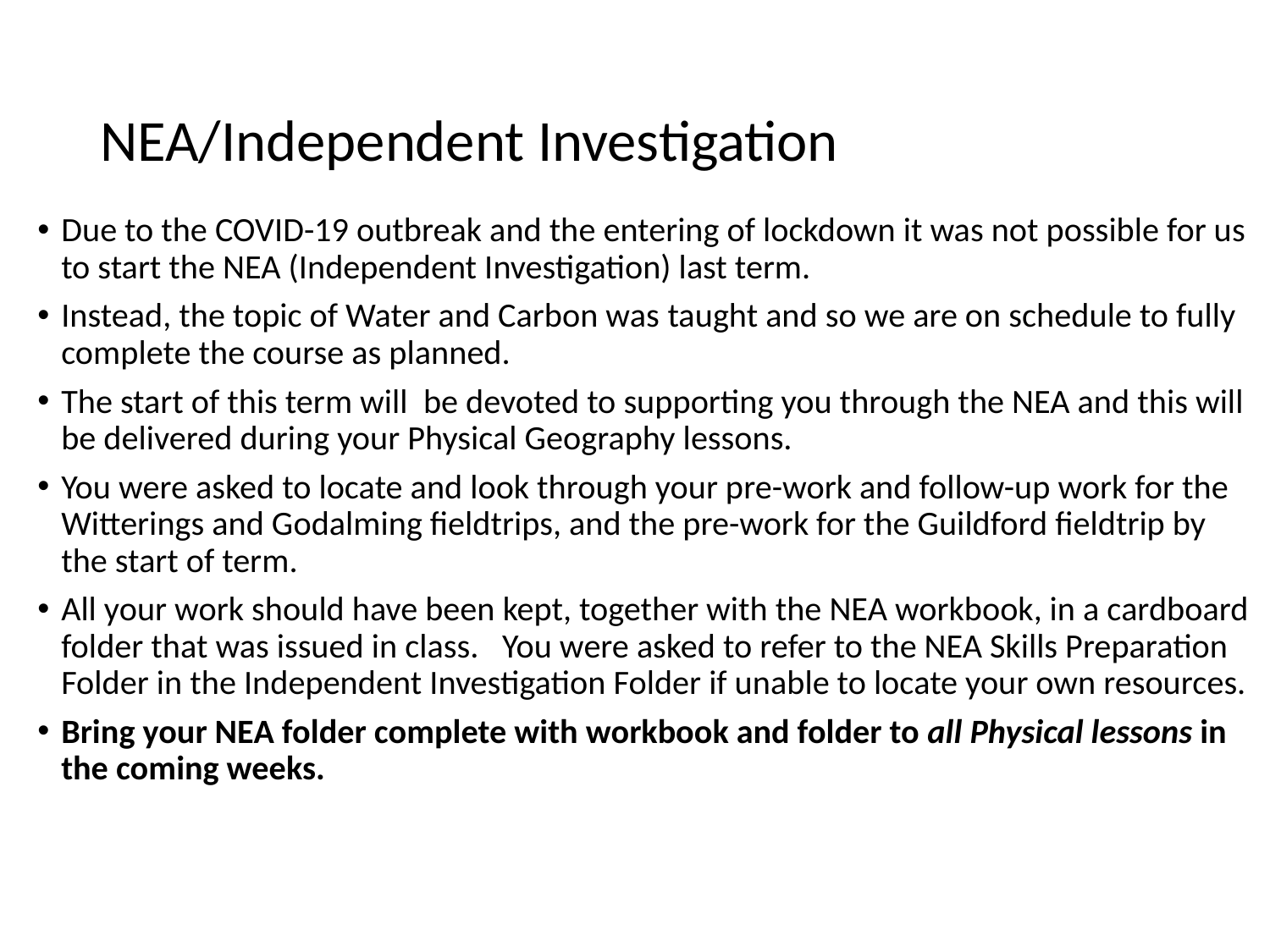

# NEA/Independent Investigation
Due to the COVID-19 outbreak and the entering of lockdown it was not possible for us to start the NEA (Independent Investigation) last term.
Instead, the topic of Water and Carbon was taught and so we are on schedule to fully complete the course as planned.
The start of this term will  be devoted to supporting you through the NEA and this will be delivered during your Physical Geography lessons.
You were asked to locate and look through your pre-work and follow-up work for the Witterings and Godalming fieldtrips, and the pre-work for the Guildford fieldtrip by the start of term.
All your work should have been kept, together with the NEA workbook, in a cardboard folder that was issued in class.   You were asked to refer to the NEA Skills Preparation Folder in the Independent Investigation Folder if unable to locate your own resources.
Bring your NEA folder complete with workbook and folder to all Physical lessons in the coming weeks.